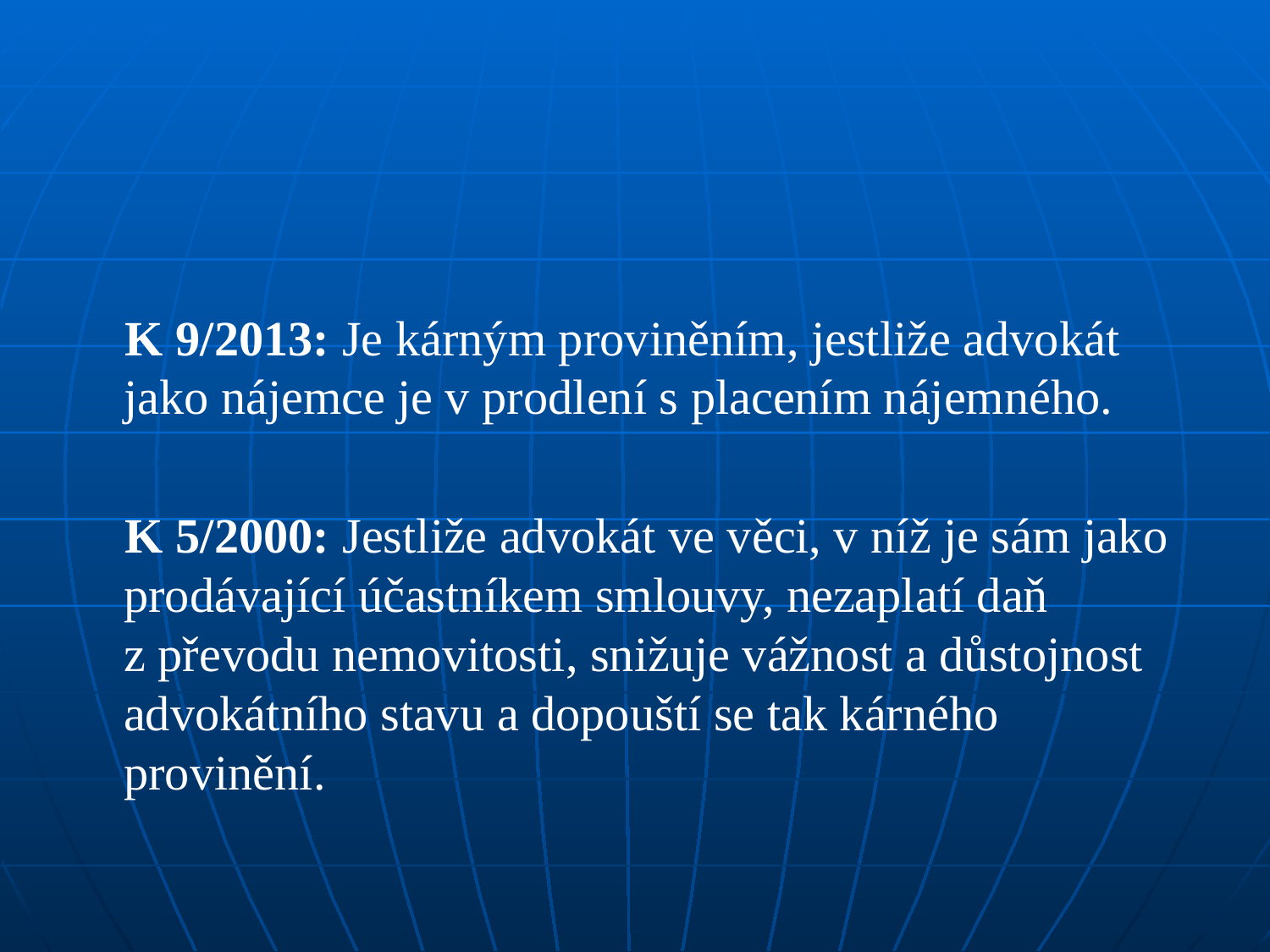

#

    K 9/2013: Je kárným proviněním, jestliže advokát jako nájemce je v prodlení s placením nájemného.

    K 5/2000: Jestliže advokát ve věci, v níž je sám jako prodávající účastníkem smlouvy, nezaplatí daň z převodu nemovitosti, snižuje vážnost a důstojnost advokátního stavu a dopouští se tak kárného provinění.